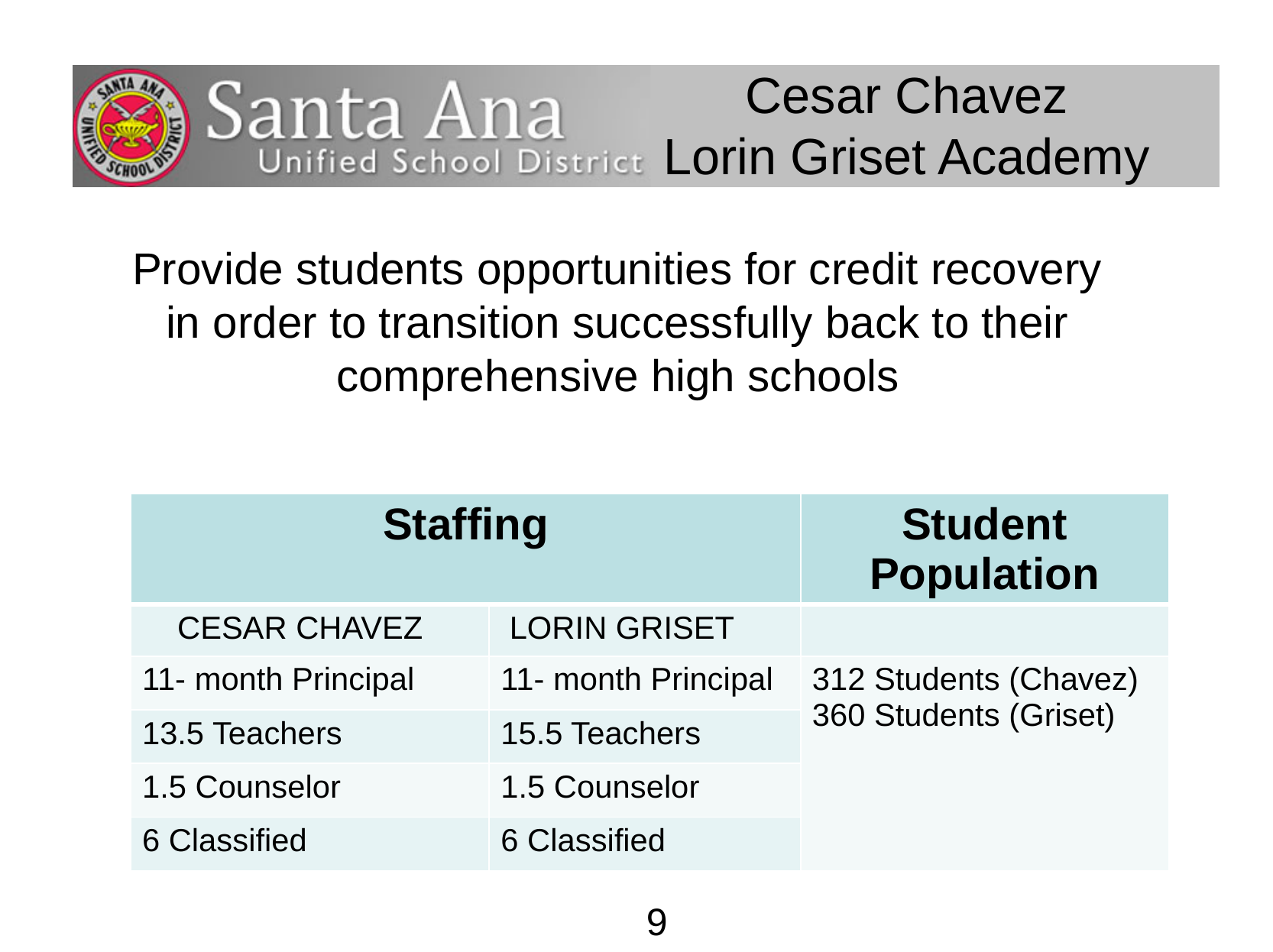

# Cesar Chavez Lorin Griset Academy
Provide students opportunities for credit recovery in order to transition successfully back to their comprehensive high schools
| Staffing |  | Student Population |
| --- | --- | --- |
| CESAR CHAVEZ | LORIN GRISET |  |
| 11- month Principal | 11- month Principal | 312 Students (Chavez) 360 Students (Griset) |
| 13.5 Teachers | 15.5 Teachers |  |
| 1.5 Counselor | 1.5 Counselor |  |
| 6 Classified | 6 Classified |  |
9